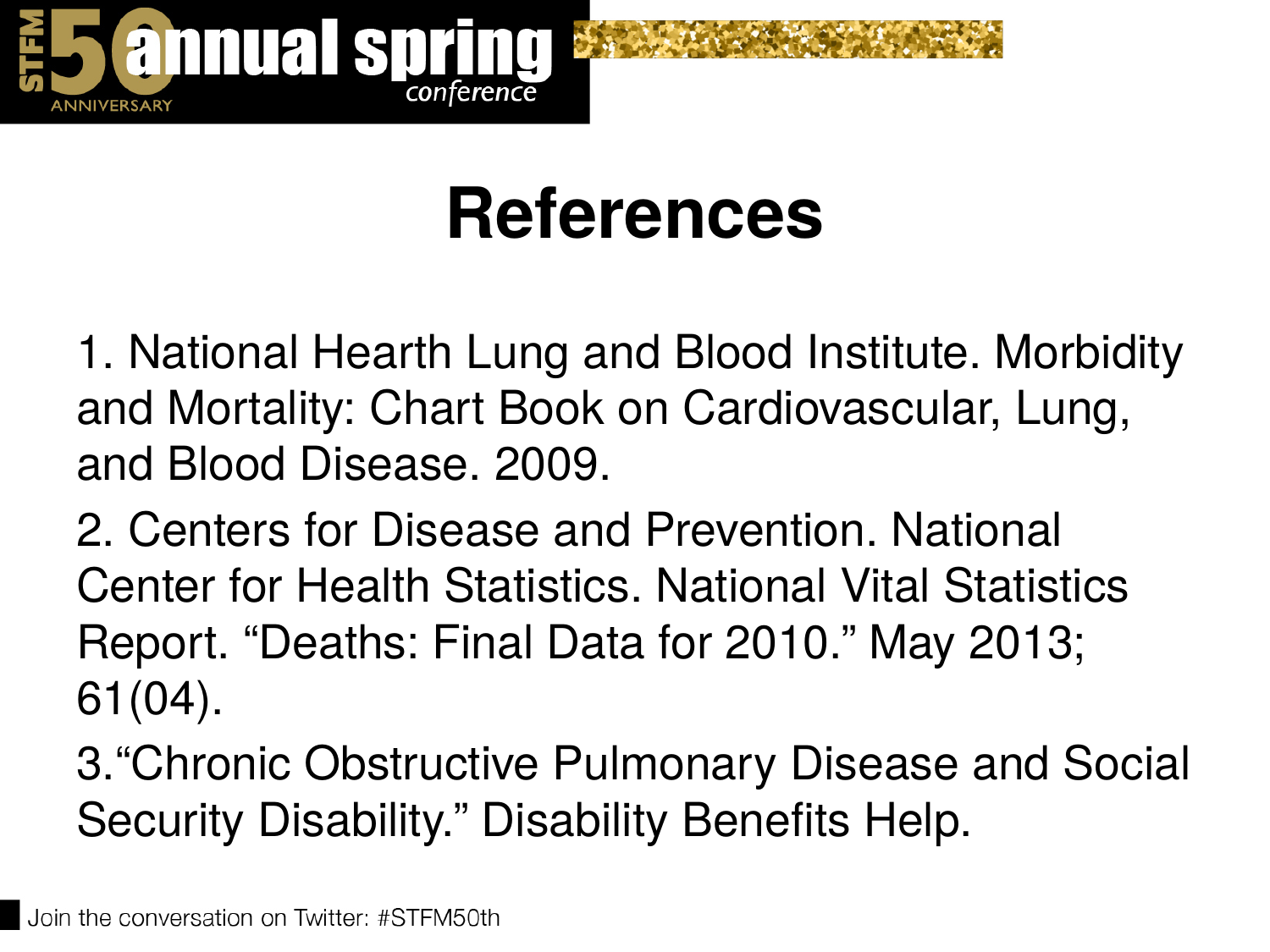

# References
1. National Hearth Lung and Blood Institute. Morbidity and Mortality: Chart Book on Cardiovascular, Lung, and Blood Disease. 2009.
2. Centers for Disease and Prevention. National Center for Health Statistics. National Vital Statistics Report. “Deaths: Final Data for 2010.” May 2013; 61(04).
3.“Chronic Obstructive Pulmonary Disease and Social Security Disability.” Disability Benefits Help.